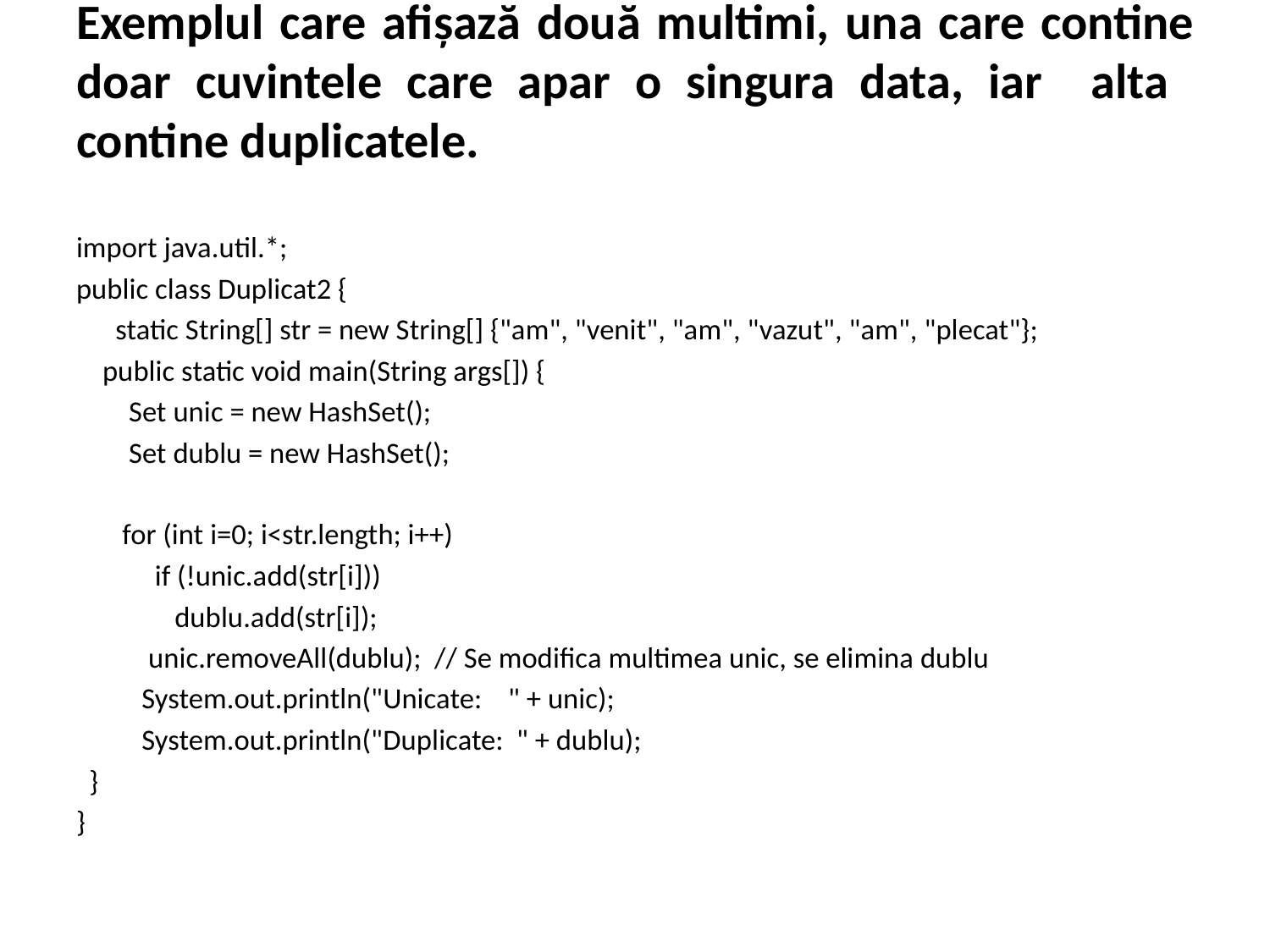

# Exemplul care afișază două multimi, una care contine doar cuvintele care apar o singura data, iar  alta  contine duplicatele.
import java.util.*;
public class Duplicat2 {
      static String[] str = new String[] {"am", "venit", "am", "vazut", "am", "plecat"};
    public static void main(String args[]) {
        Set unic = new HashSet();
        Set dublu = new HashSet();

       for (int i=0; i<str.length; i++)
            if (!unic.add(str[i]))
               dublu.add(str[i]);
           unic.removeAll(dublu);  // Se modifica multimea unic, se elimina dublu
          System.out.println("Unicate:    " + unic);
          System.out.println("Duplicate:  " + dublu);
  }
}